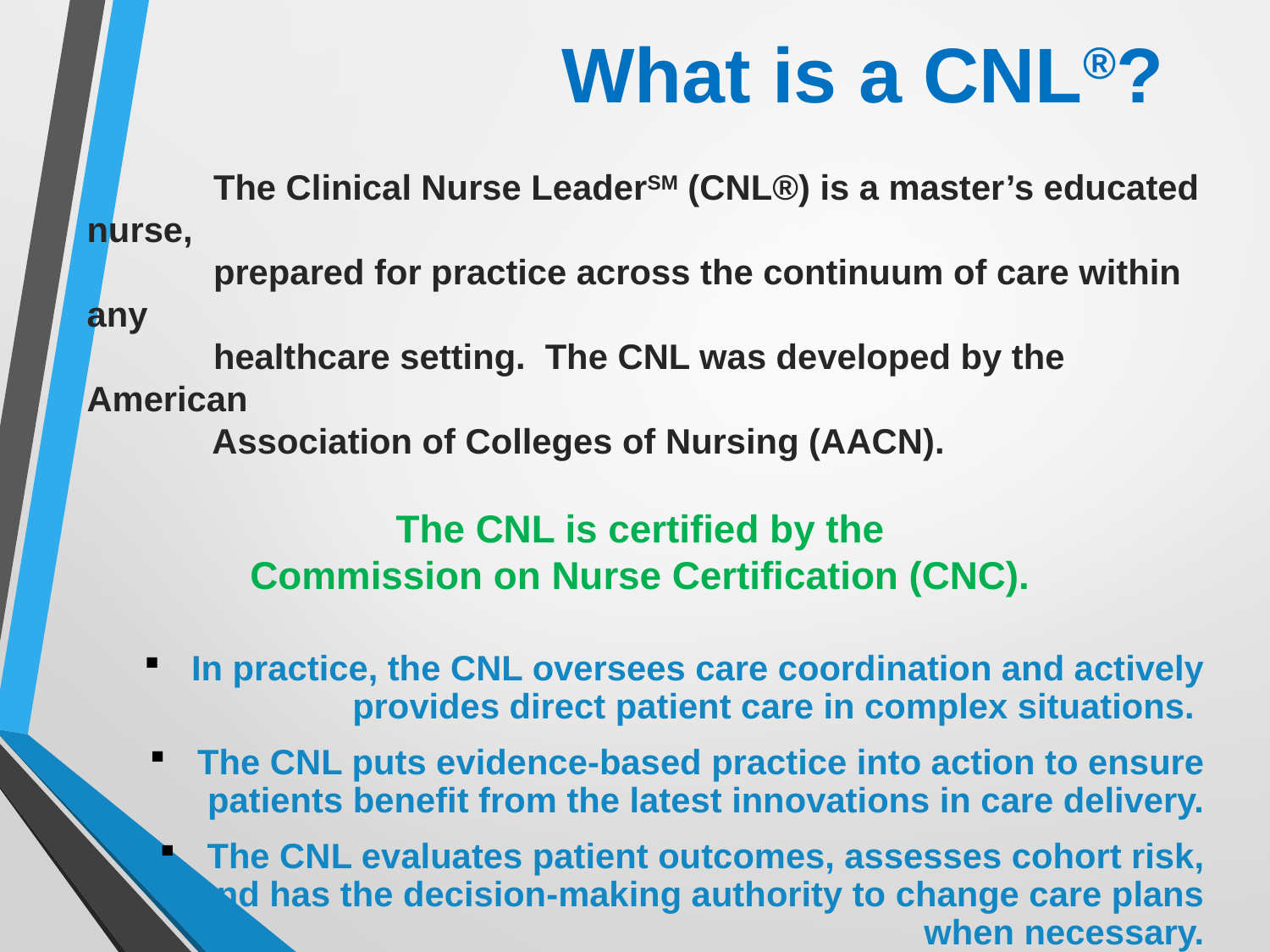

# What is a CNL®?
             The Clinical Nurse LeaderSM (CNL®) is a master’s educated nurse,
             prepared for practice across the continuum of care within any
             healthcare setting.  The CNL was developed by the American
             Association of Colleges of Nursing (AACN).
The CNL is certified by the
Commission on Nurse Certification (CNC).
In practice, the CNL oversees care coordination and actively provides direct patient care in complex situations.
The CNL puts evidence-based practice into action to ensure patients benefit from the latest innovations in care delivery.
The CNL evaluates patient outcomes, assesses cohort risk, and has the decision-making authority to change care plans when necessary.
The CNL is a leader in the healthcare delivery system.